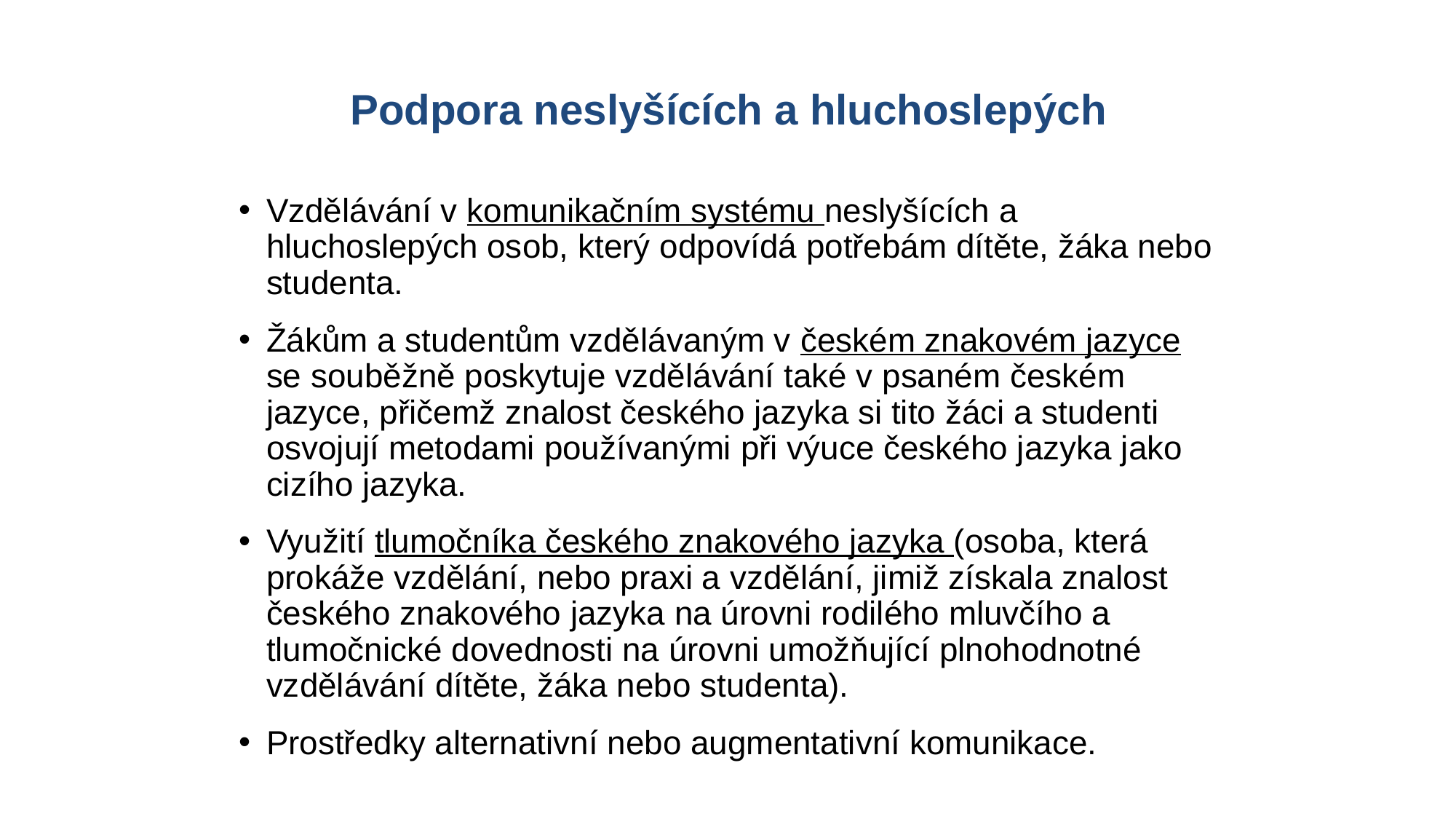

Podpora neslyšících a hluchoslepých

Vzdělávání v komunikačním systému neslyšících a hluchoslepých osob, který odpovídá potřebám dítěte, žáka nebo studenta.
Žákům a studentům vzdělávaným v českém znakovém jazyce se souběžně poskytuje vzdělávání také v psaném českém jazyce, přičemž znalost českého jazyka si tito žáci a studenti osvojují metodami používanými při výuce českého jazyka jako cizího jazyka.
Využití tlumočníka českého znakového jazyka (osoba, která prokáže vzdělání, nebo praxi a vzdělání, jimiž získala znalost českého znakového jazyka na úrovni rodilého mluvčího a tlumočnické dovednosti na úrovni umožňující plnohodnotné vzdělávání dítěte, žáka nebo studenta).
Prostředky alternativní nebo augmentativní komunikace.